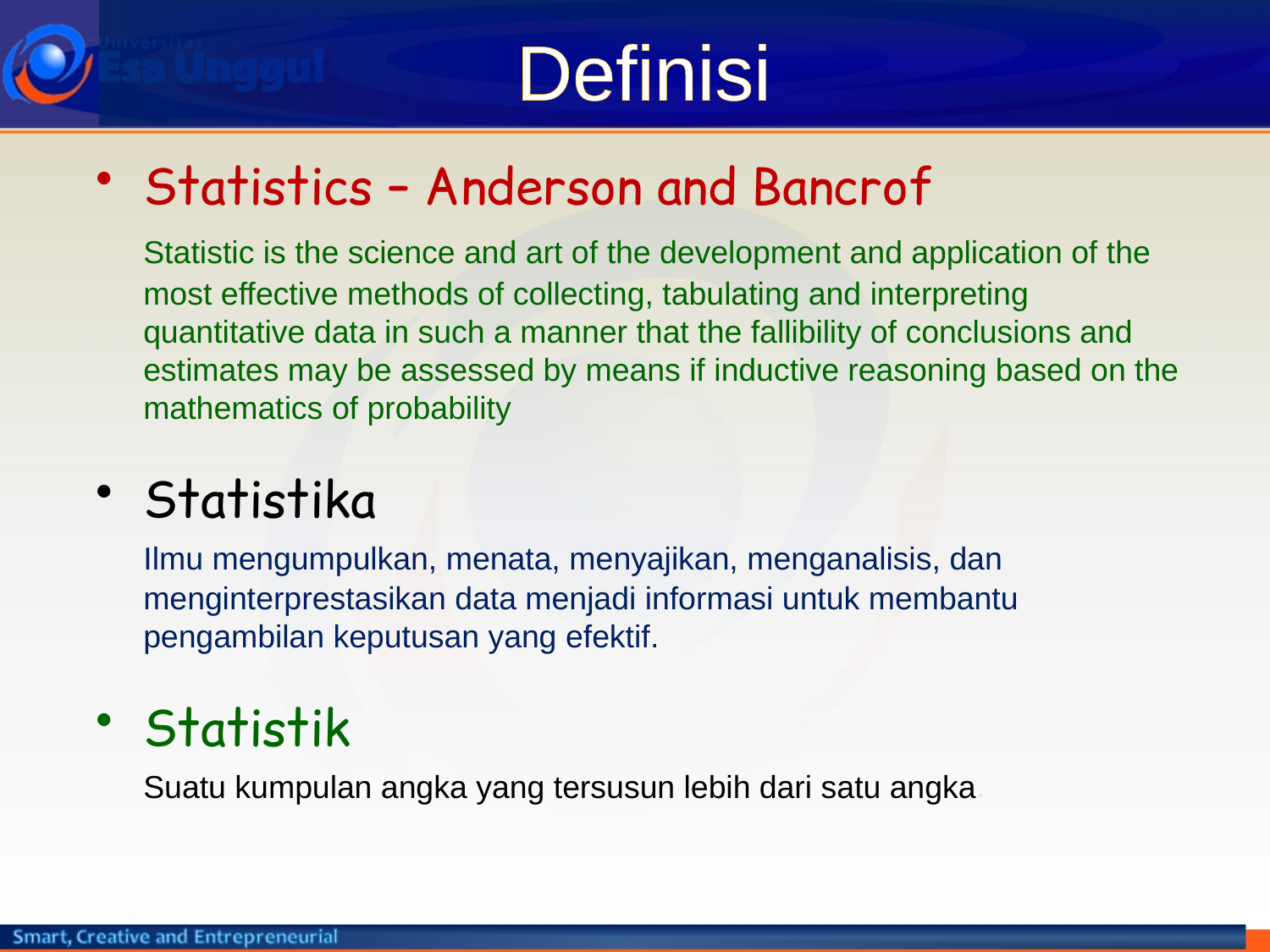

# Definisi
Statistics – Anderson and Bancrof
	Statistic is the science and art of the development and application of the most effective methods of collecting, tabulating and interpreting quantitative data in such a manner that the fallibility of conclusions and estimates may be assessed by means if inductive reasoning based on the mathematics of probability

Statistika
	Ilmu mengumpulkan, menata, menyajikan, menganalisis, dan menginterprestasikan data menjadi informasi untuk membantu pengambilan keputusan yang efektif.

Statistik
	Suatu kumpulan angka yang tersusun lebih dari satu angka.